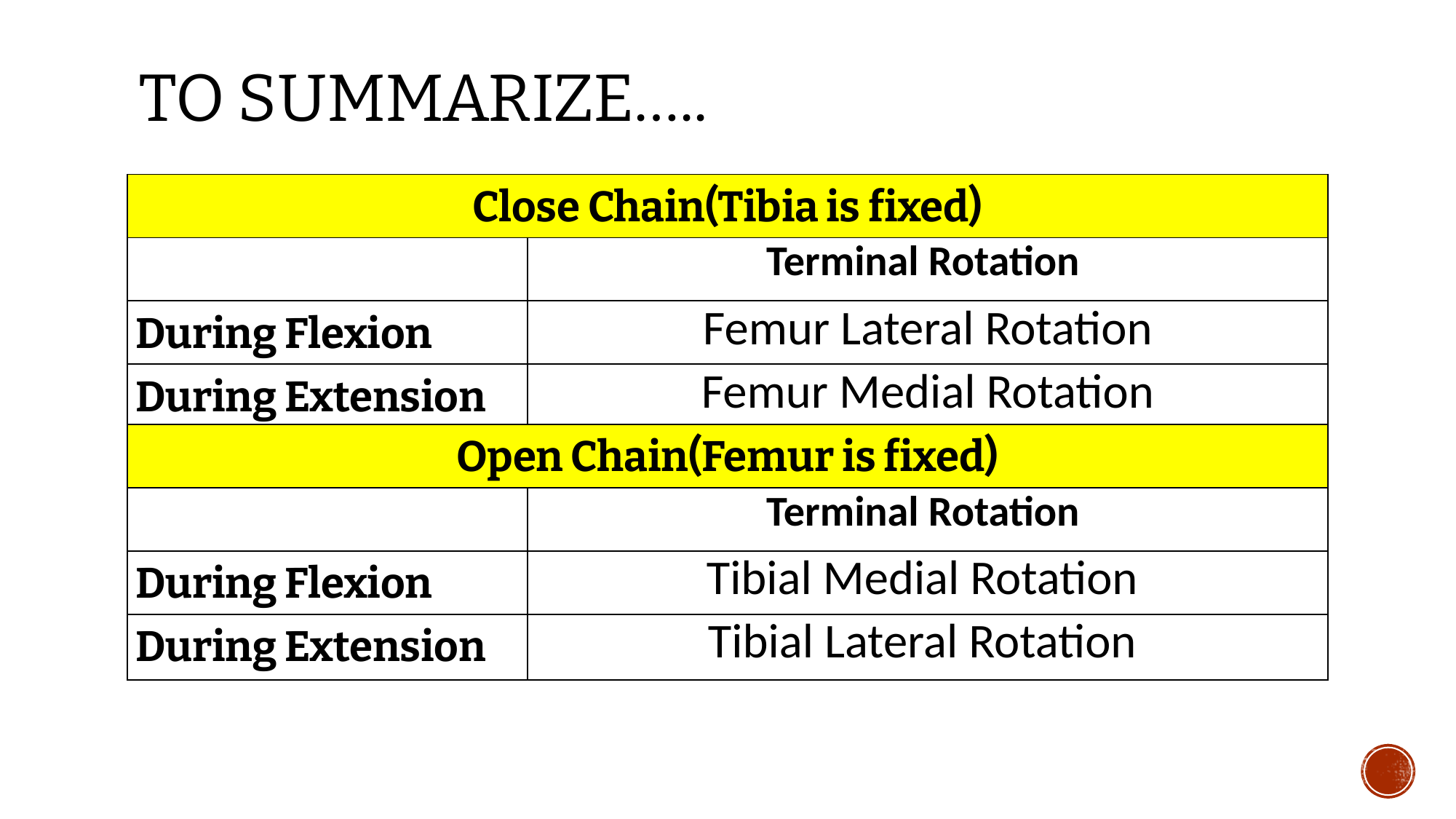

# To Summarize…..
| Close Chain(Tibia is fixed) |  |
| --- | --- |
|  | Terminal Rotation |
| During Flexion | Femur Lateral Rotation |
| During Extension | Femur Medial Rotation |
| Open Chain(Femur is fixed) |  |
|  | Terminal Rotation |
| During Flexion | Tibial Medial Rotation |
| During Extension | Tibial Lateral Rotation |
| --- | --- |